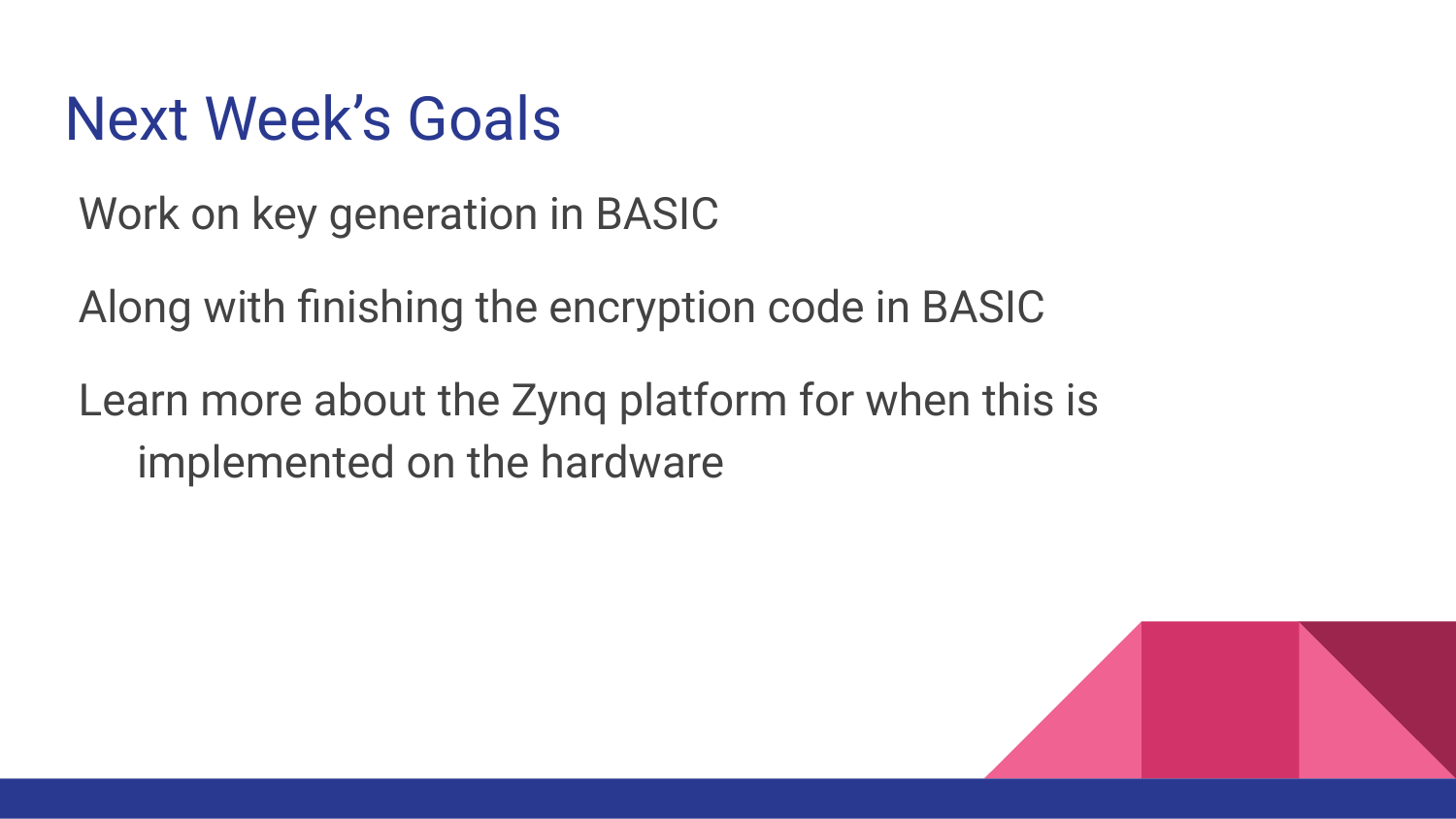

# Next Week’s Goals
Work on key generation in BASIC
Along with finishing the encryption code in BASIC
Learn more about the Zynq platform for when this is implemented on the hardware